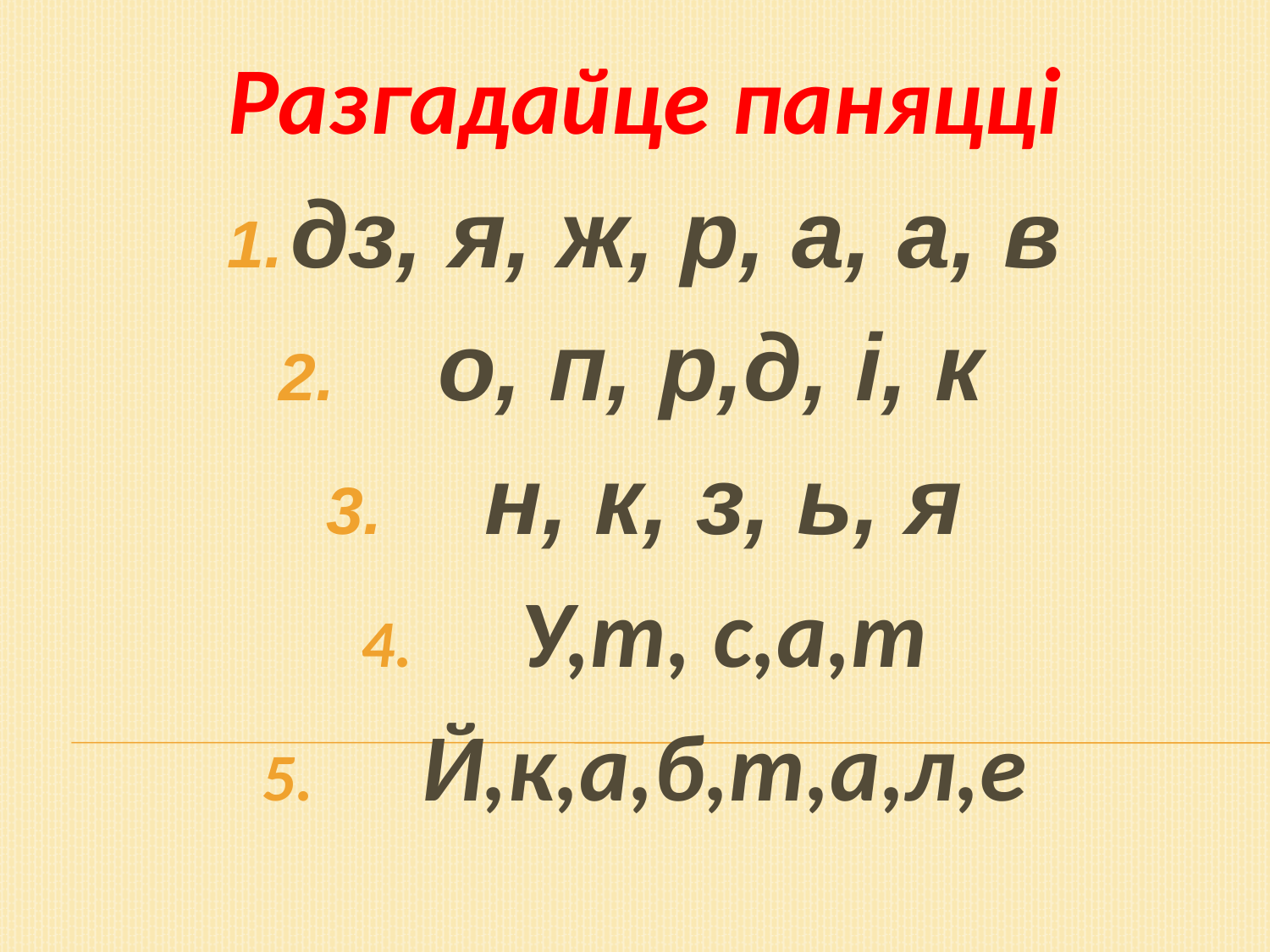

#
Разгадайце паняцці
дз, я, ж, р, а, а, в
о, п, р,д, і, к
н, к, з, ь, я
У,т, с,а,т
Й,к,а,б,т,а,л,е